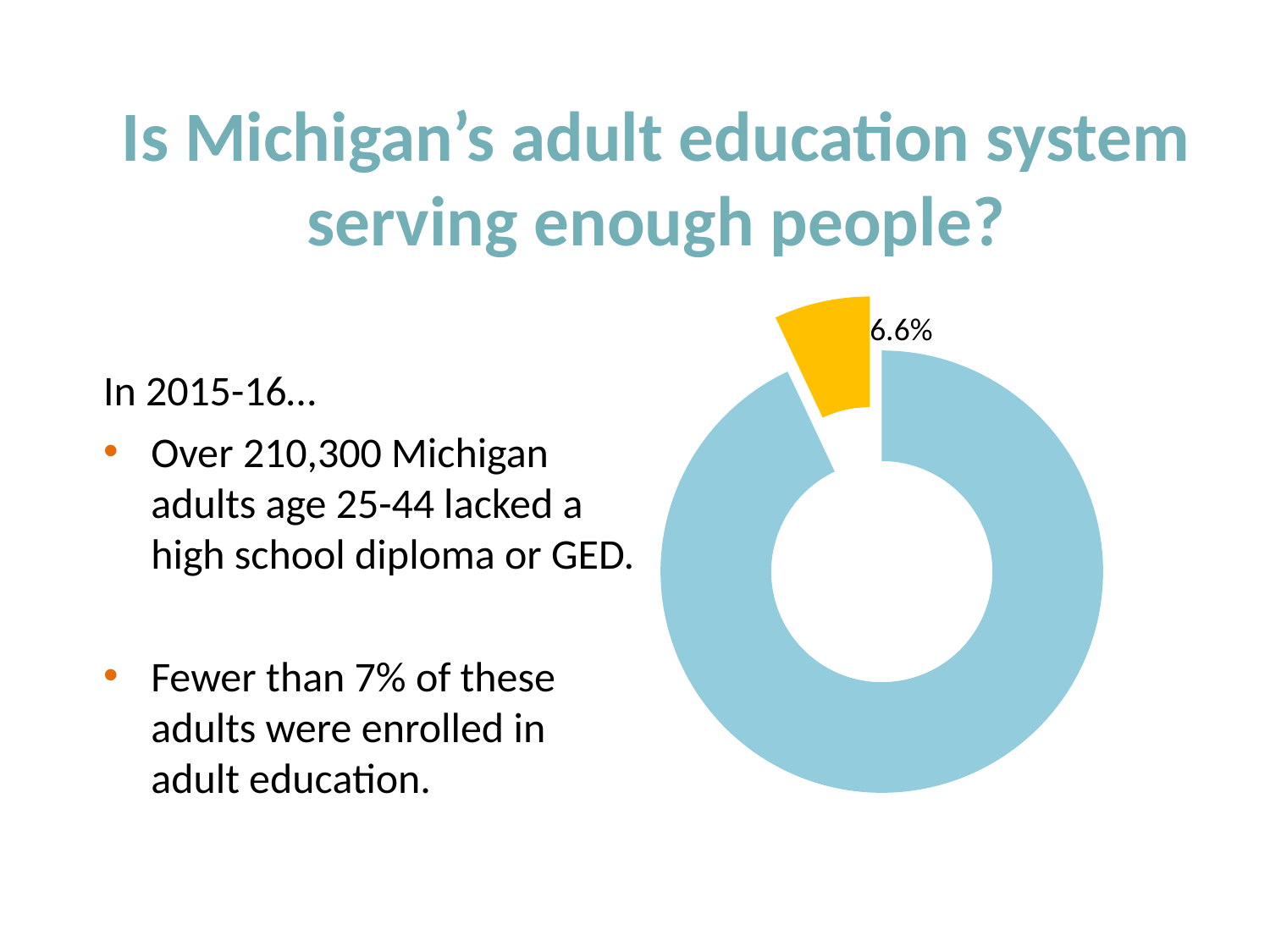

Is Michigan’s adult education system serving enough people?

### Chart

| Category |  |
|---|---|
6.6%
In 2015-16…
Over 210,300 Michigan adults age 25-44 lacked a high school diploma or GED.

Fewer than 7% of these adults were enrolled in adult education.